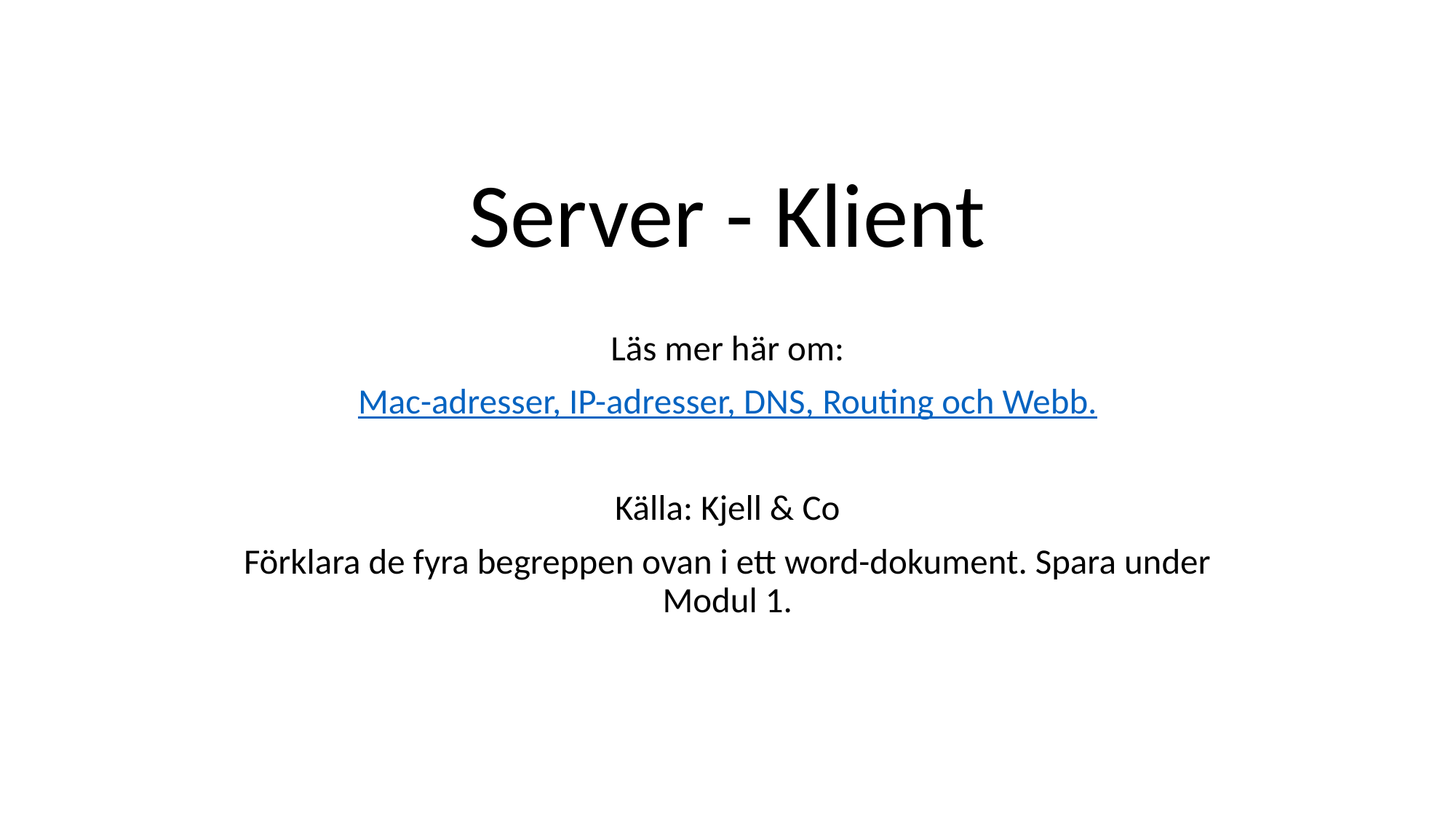

# Server - Klient
Läs mer här om:
Mac-adresser, IP-adresser, DNS, Routing och Webb.

Källa: Kjell & Co
Förklara de fyra begreppen ovan i ett word-dokument. Spara under Modul 1.